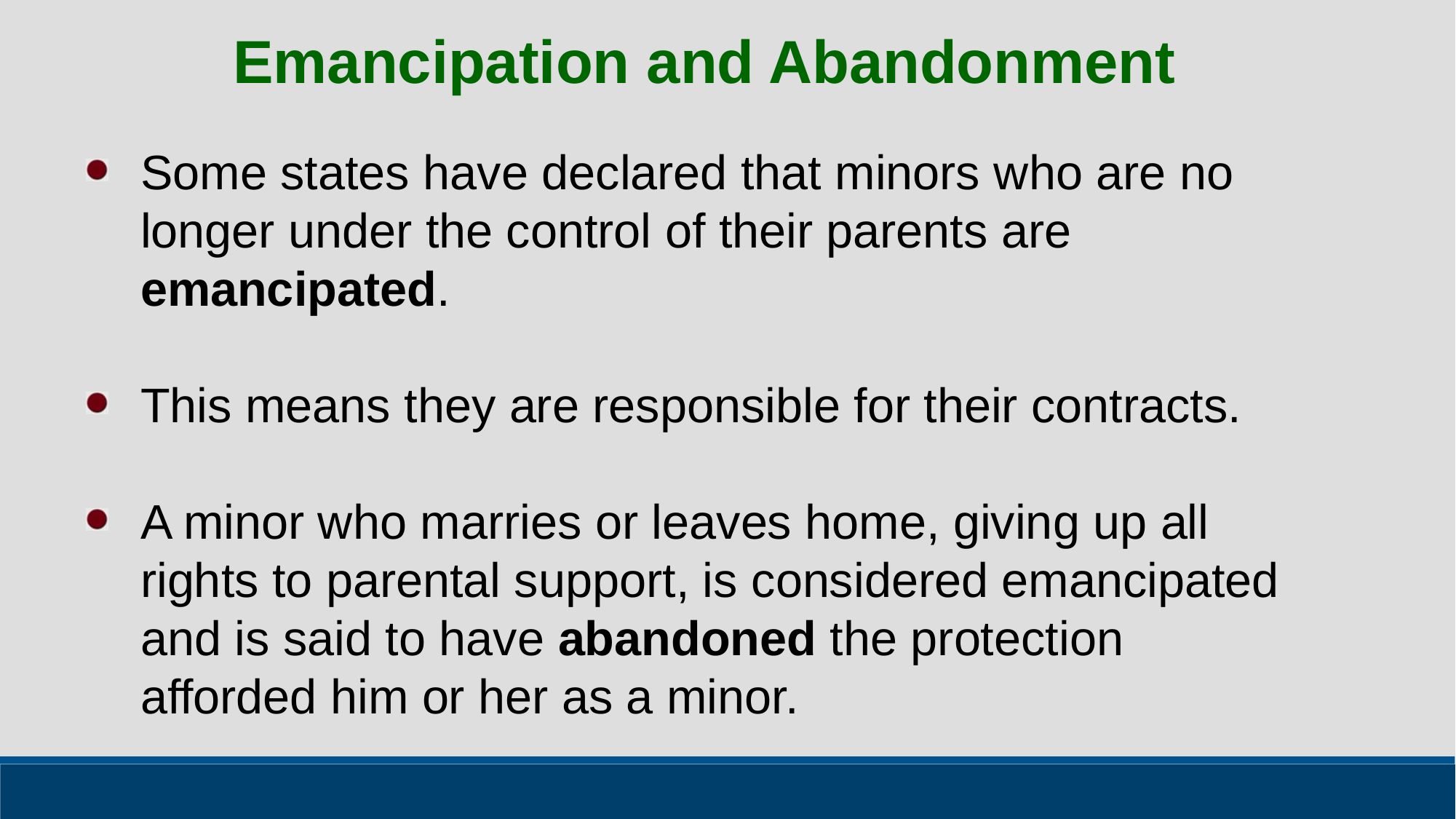

Emancipation and Abandonment
Some states have declared that minors who are no longer under the control of their parents are emancipated.

This means they are responsible for their contracts.

A minor who marries or leaves home, giving up all rights to parental support, is considered emancipated and is said to have abandoned the protection afforded him or her as a minor.